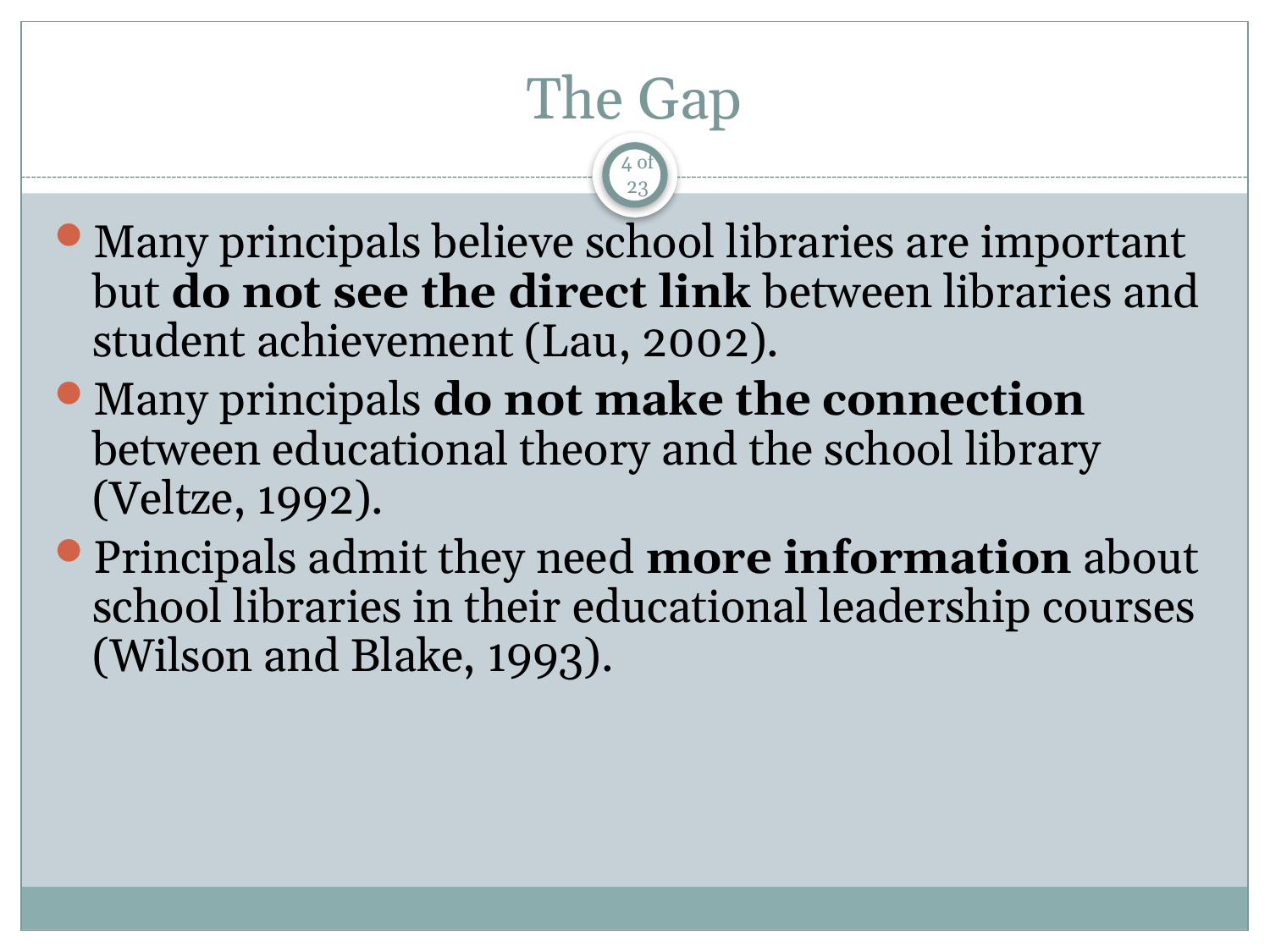

# The Gap
4 of 23
Many principals believe school libraries are important but do not see the direct link between libraries and student achievement (Lau, 2002).
Many principals do not make the connection between educational theory and the school library (Veltze, 1992).
Principals admit they need more information about school libraries in their educational leadership courses (Wilson and Blake, 1993).